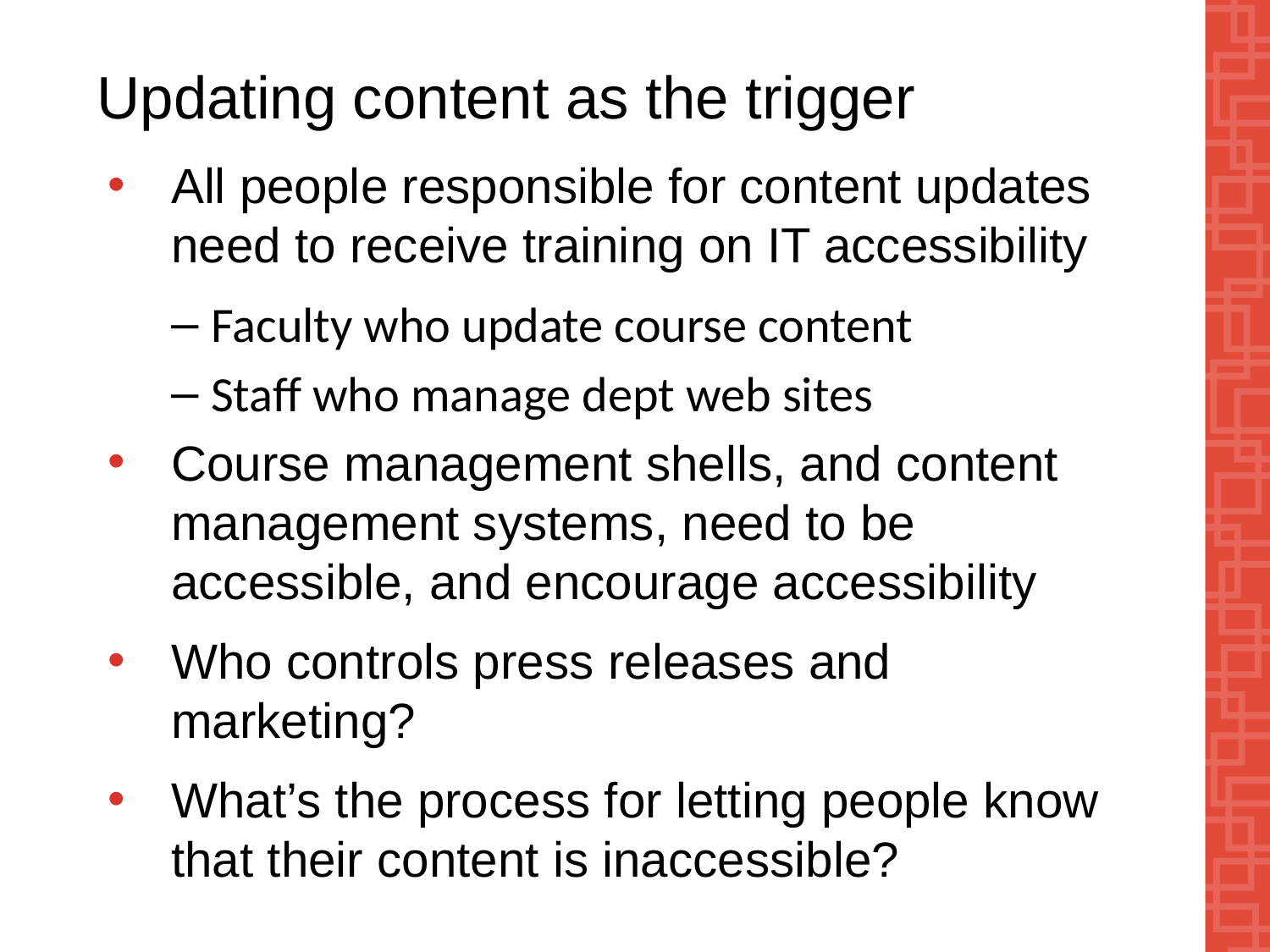

# Updating content as the trigger
All people responsible for content updates need to receive training on IT accessibility
Faculty who update course content
Staff who manage dept web sites
Course management shells, and content management systems, need to be accessible, and encourage accessibility
Who controls press releases and marketing?
What’s the process for letting people know that their content is inaccessible?